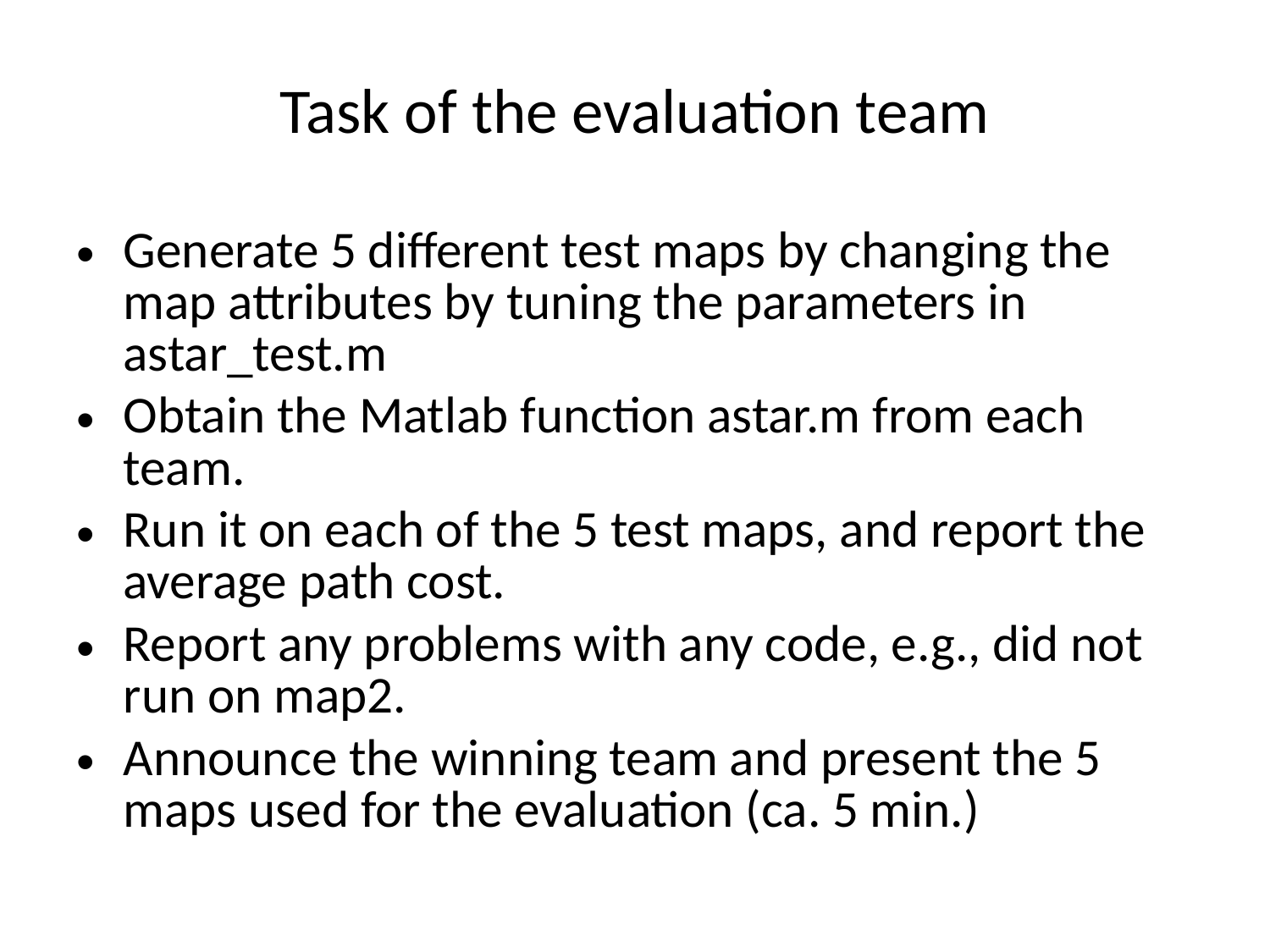

# Task of the evaluation team
Generate 5 different test maps by changing the map attributes by tuning the parameters in astar_test.m
Obtain the Matlab function astar.m from each team.
Run it on each of the 5 test maps, and report the average path cost.
Report any problems with any code, e.g., did not run on map2.
Announce the winning team and present the 5 maps used for the evaluation (ca. 5 min.)